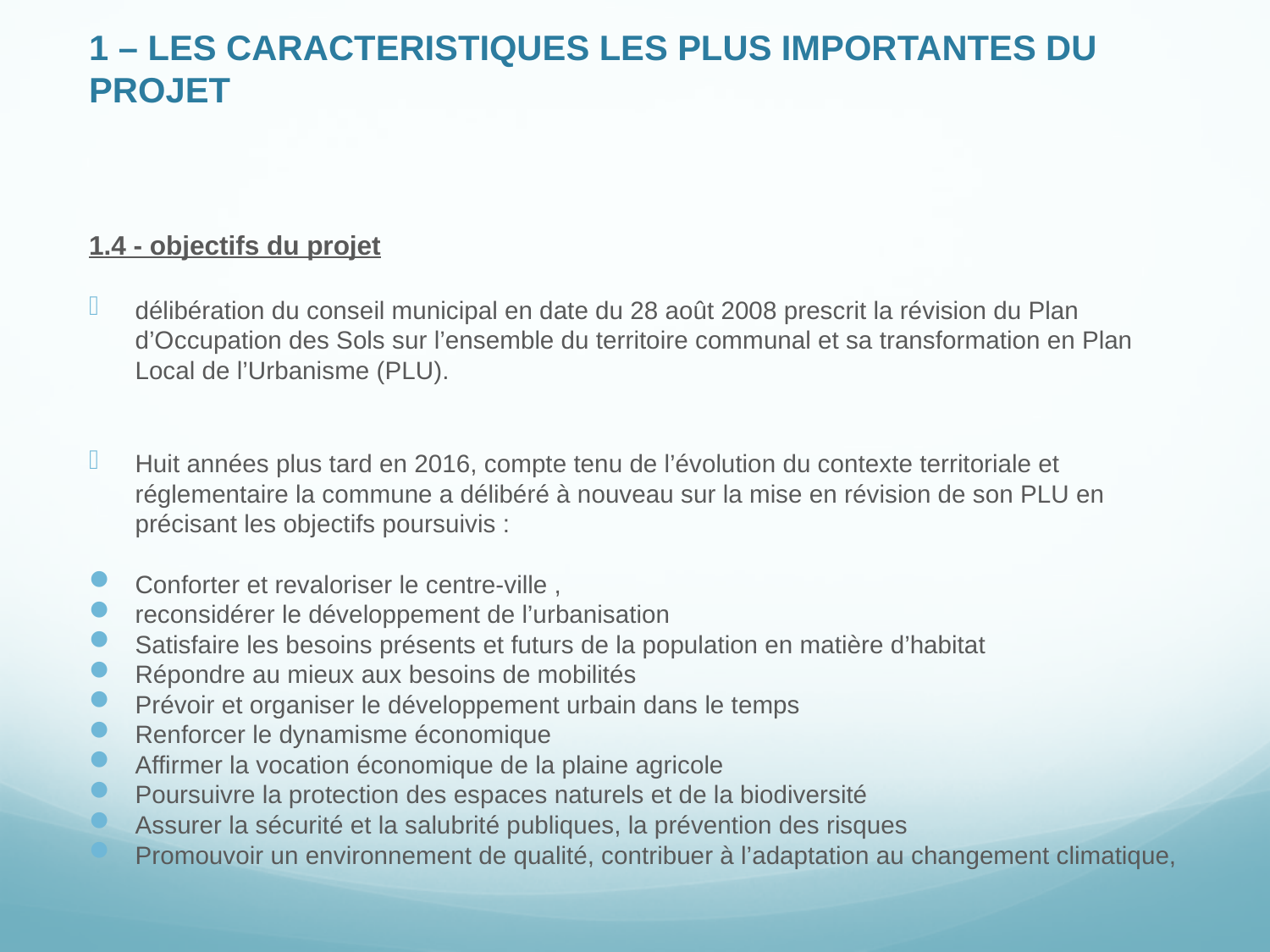

# 1 – LES CARACTERISTIQUES LES PLUS IMPORTANTES DU PROJET
1.4 - objectifs du projet
délibération du conseil municipal en date du 28 août 2008 prescrit la révision du Plan d’Occupation des Sols sur l’ensemble du territoire communal et sa transformation en Plan Local de l’Urbanisme (PLU).

Huit années plus tard en 2016, compte tenu de l’évolution du contexte territoriale et réglementaire la commune a délibéré à nouveau sur la mise en révision de son PLU en précisant les objectifs poursuivis :

Conforter et revaloriser le centre-ville ,
reconsidérer le développement de l’urbanisation
Satisfaire les besoins présents et futurs de la population en matière d’habitat
Répondre au mieux aux besoins de mobilités
Prévoir et organiser le développement urbain dans le temps
Renforcer le dynamisme économique
Affirmer la vocation économique de la plaine agricole
Poursuivre la protection des espaces naturels et de la biodiversité
Assurer la sécurité et la salubrité publiques, la prévention des risques
Promouvoir un environnement de qualité, contribuer à l’adaptation au changement climatique,